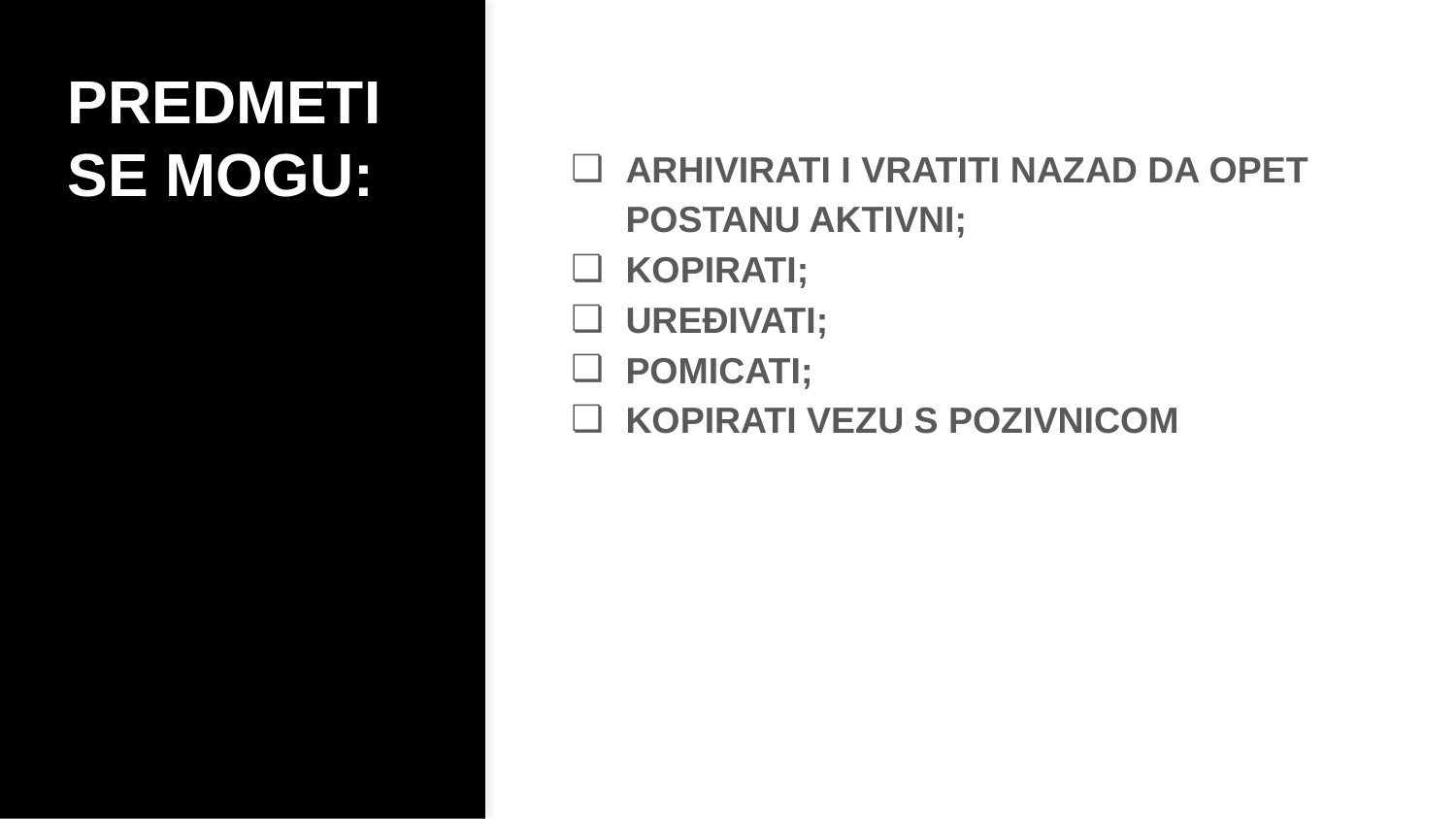

# PREDMETI SE MOGU:

ARHIVIRATI I VRATITI NAZAD DA OPET POSTANU AKTIVNI;
KOPIRATI;
UREĐIVATI;
POMICATI;
KOPIRATI VEZU S POZIVNICOM